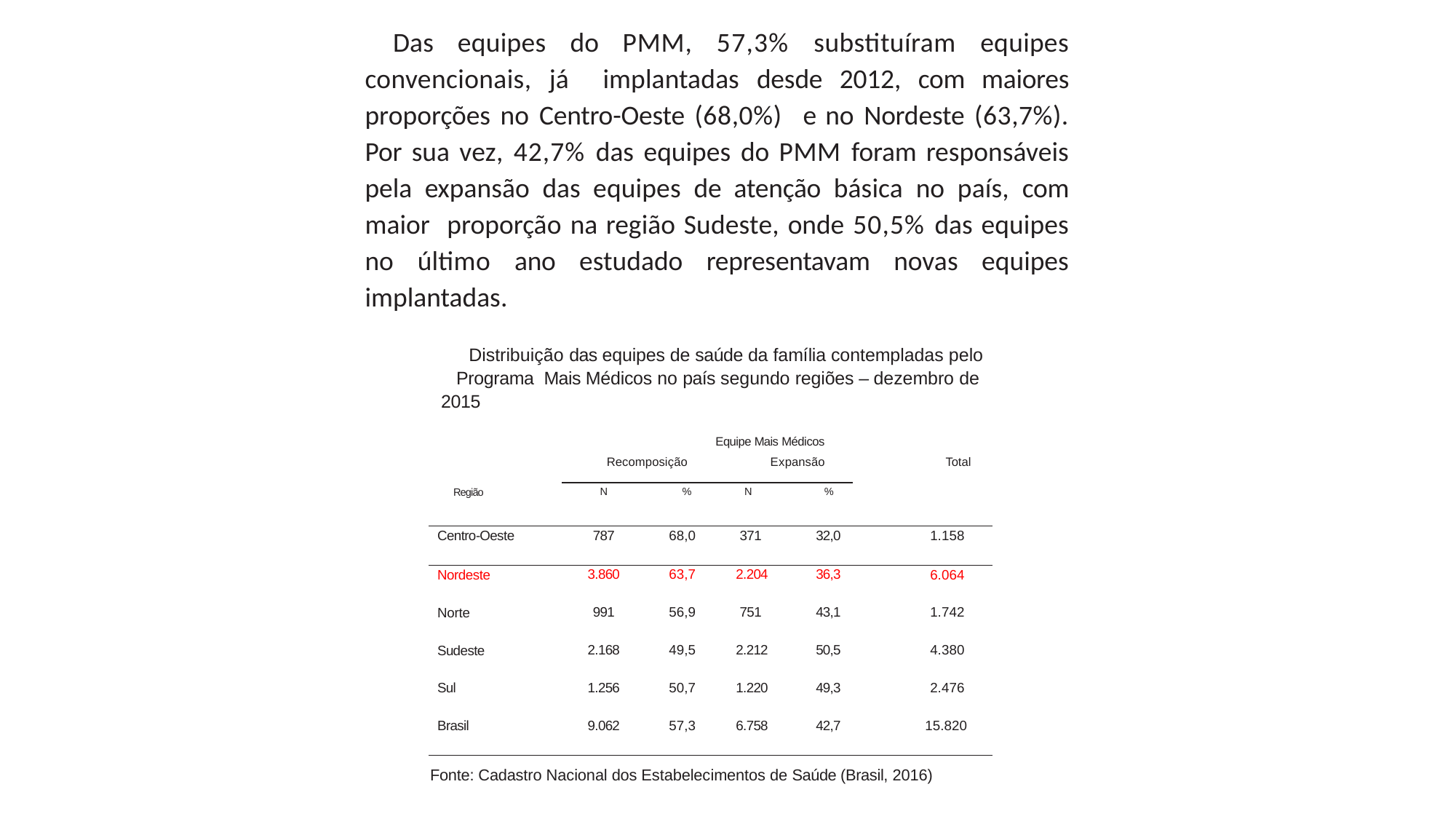

Das equipes do PMM, 57,3% substituíram equipes convencionais, já  implantadas desde 2012, com maiores proporções no Centro-Oeste (68,0%)  e no Nordeste (63,7%). Por sua vez, 42,7% das equipes do PMM foram responsáveis pela expansão das equipes de atenção básica no país, com maior  proporção na região Sudeste, onde 50,5% das equipes no último ano estudado representavam novas equipes implantadas.

Distribuição das equipes de saúde da família contempladas pelo      Programa  Mais Médicos no país segundo regiões – dezembro de   2015
Equipe Mais Médicos
                                Recomposição                        Expansão                                    Total
| Região | N | % | N | % |  |
| --- | --- | --- | --- | --- | --- |
| Centro-Oeste | 787 | 68,0 | 371 | 32,0 | 1.158 |
| Nordeste | 3.860 | 63,7 | 2.204 | 36,3 | 6.064 |
| Norte | 991 | 56,9 | 751 | 43,1 | 1.742 |
| Sudeste | 2.168 | 49,5 | 2.212 | 50,5 | 4.380 |
| Sul | 1.256 | 50,7 | 1.220 | 49,3 | 2.476 |
| Brasil | 9.062 | 57,3 | 6.758 | 42,7 | 15.820 |
Fonte: Cadastro Nacional dos Estabelecimentos de Saúde (Brasil, 2016)